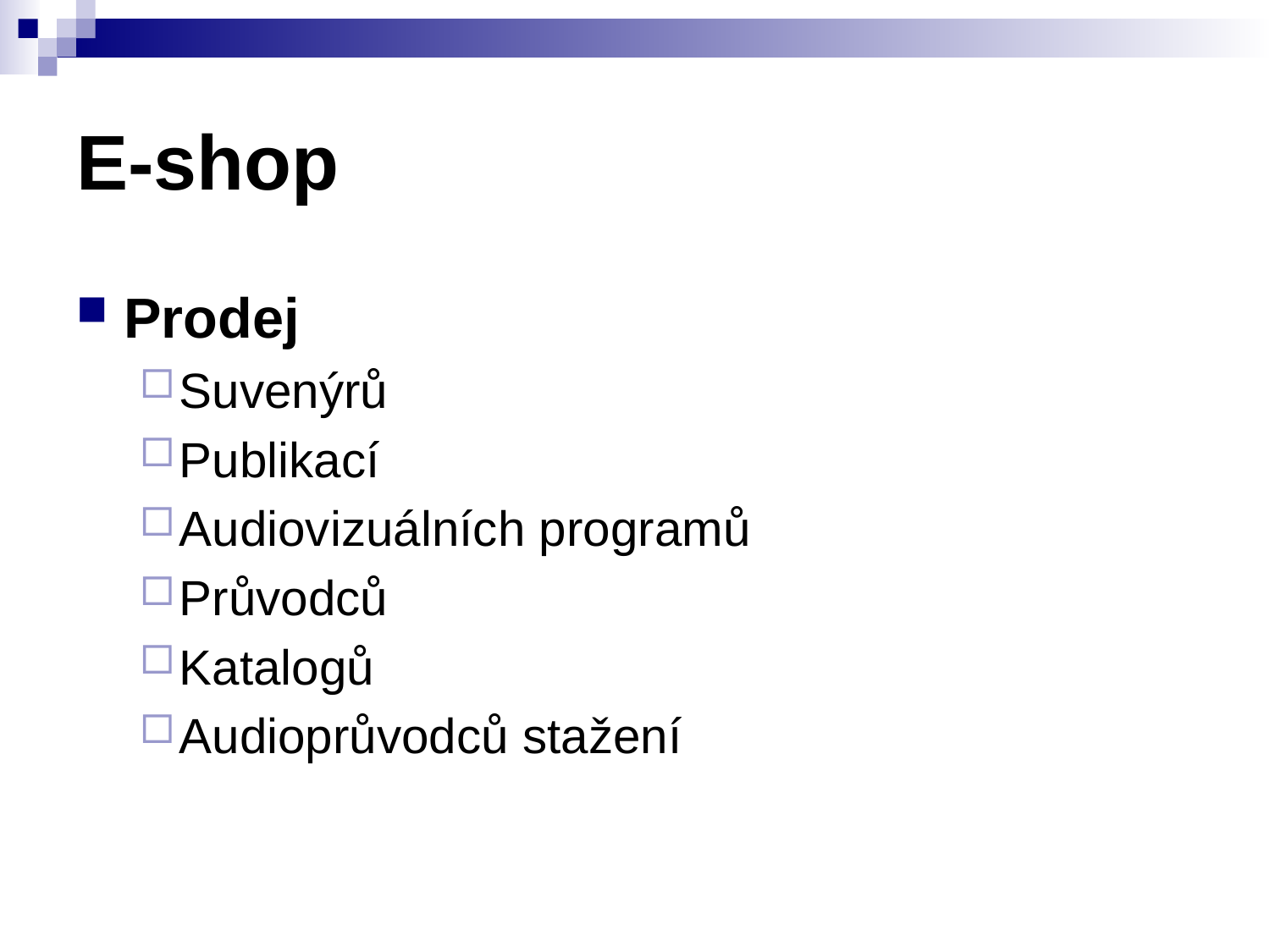

# E-shop
Prodej
Suvenýrů
Publikací
Audiovizuálních programů
Průvodců
Katalogů
Audioprůvodců stažení